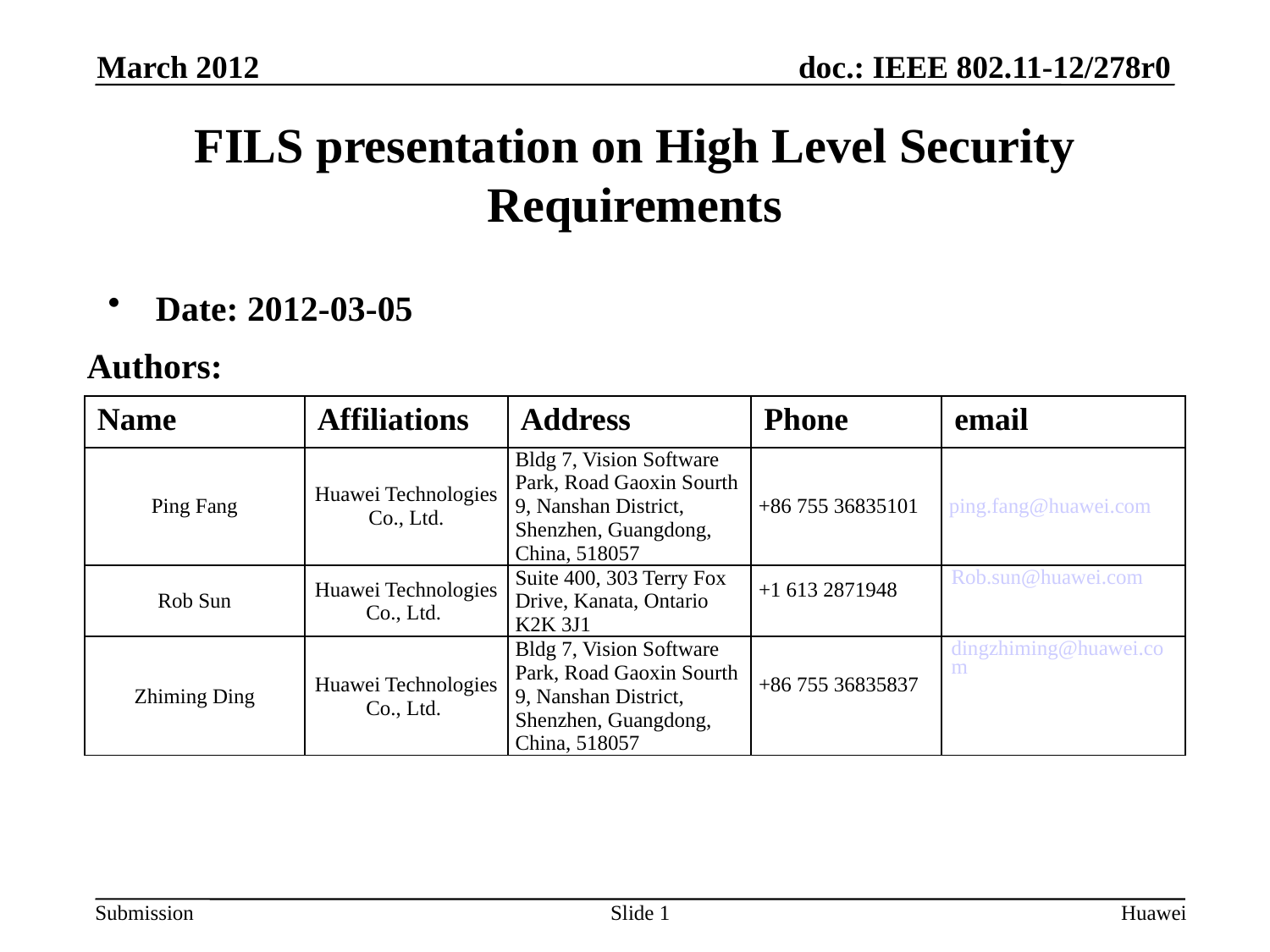

March 2012
# FILS presentation on High Level Security Requirements
Date: 2012-03-05
Authors:
| Name | Affiliations | Address | Phone | email |
| --- | --- | --- | --- | --- |
| Ping Fang | Huawei Technologies Co., Ltd. | Bldg 7, Vision Software Park, Road Gaoxin Sourth 9, Nanshan District, Shenzhen, Guangdong, China, 518057 | +86 755 36835101 | ping.fang@huawei.com |
| Rob Sun | Huawei Technologies Co., Ltd. | Suite 400, 303 Terry Fox Drive, Kanata, Ontario K2K 3J1 | +1 613 2871948 | Rob.sun@huawei.com |
| Zhiming Ding | Huawei Technologies Co., Ltd. | Bldg 7, Vision Software Park, Road Gaoxin Sourth 9, Nanshan District, Shenzhen, Guangdong, China, 518057 | +86 755 36835837 | dingzhiming@huawei.com |
Slide 1
Huawei